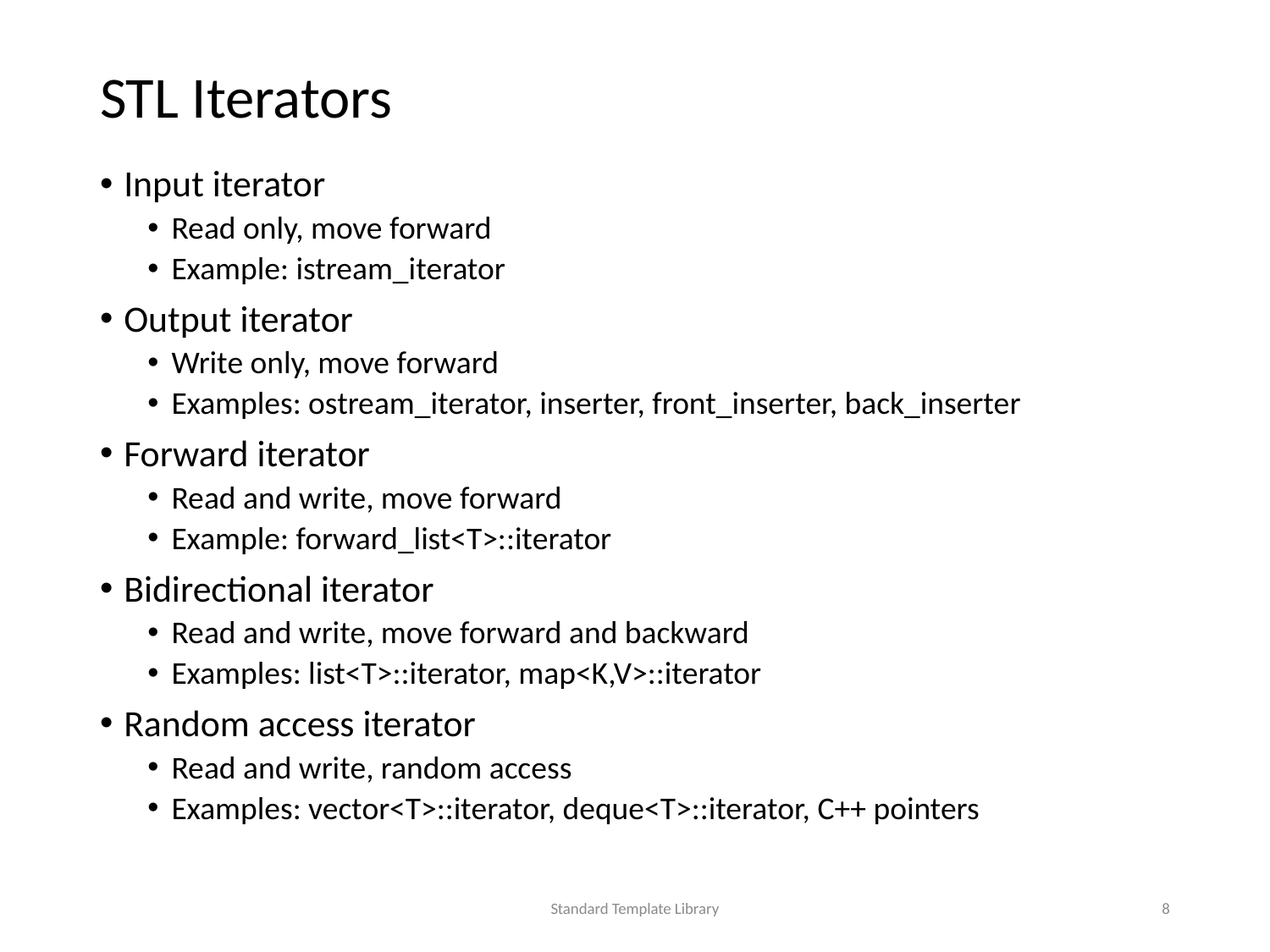

# STL Iterators
Input iterator
Read only, move forward
Example: istream_iterator
Output iterator
Write only, move forward
Examples: ostream_iterator, inserter, front_inserter, back_inserter
Forward iterator
Read and write, move forward
Example: forward_list<T>::iterator
Bidirectional iterator
Read and write, move forward and backward
Examples: list<T>::iterator, map<K,V>::iterator
Random access iterator
Read and write, random access
Examples: vector<T>::iterator, deque<T>::iterator, C++ pointers
Standard Template Library
8